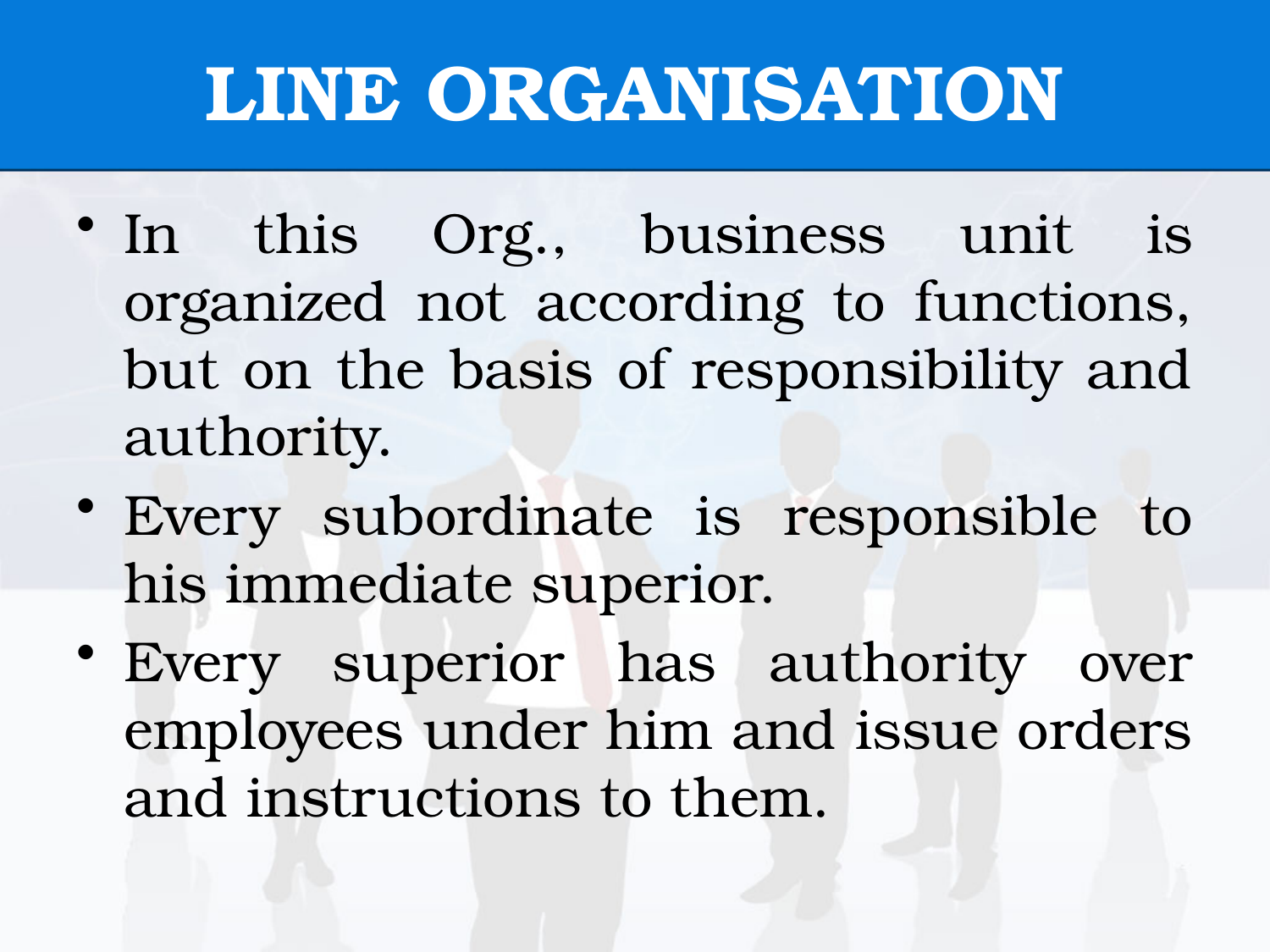

# LINE ORGANISATION
In this Org., business unit is organized not according to functions, but on the basis of responsibility and authority.
Every subordinate is responsible to his immediate superior.
Every superior has authority over employees under him and issue orders and instructions to them.